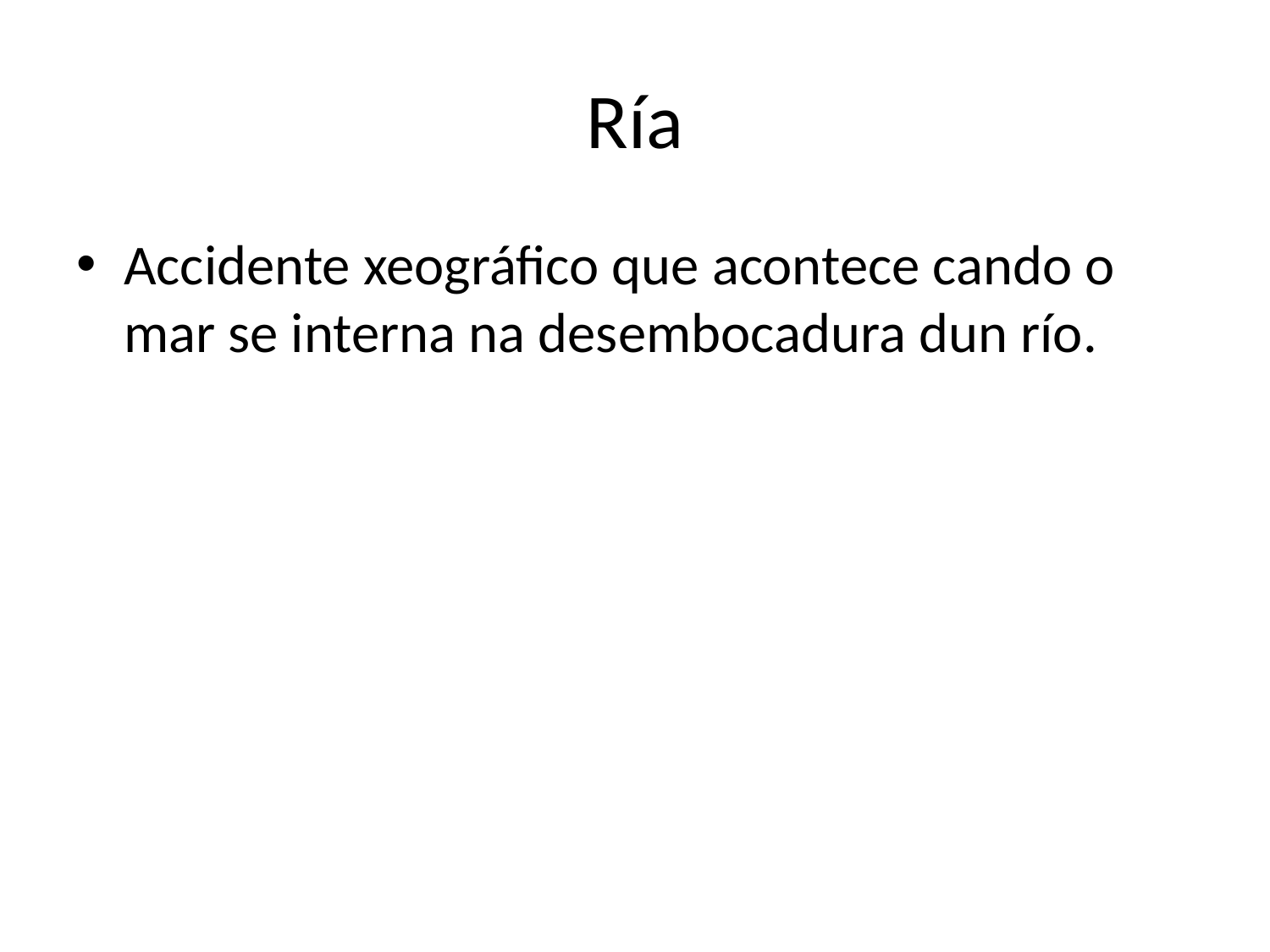

# Ría
Accidente xeográfico que acontece cando o mar se interna na desembocadura dun río.